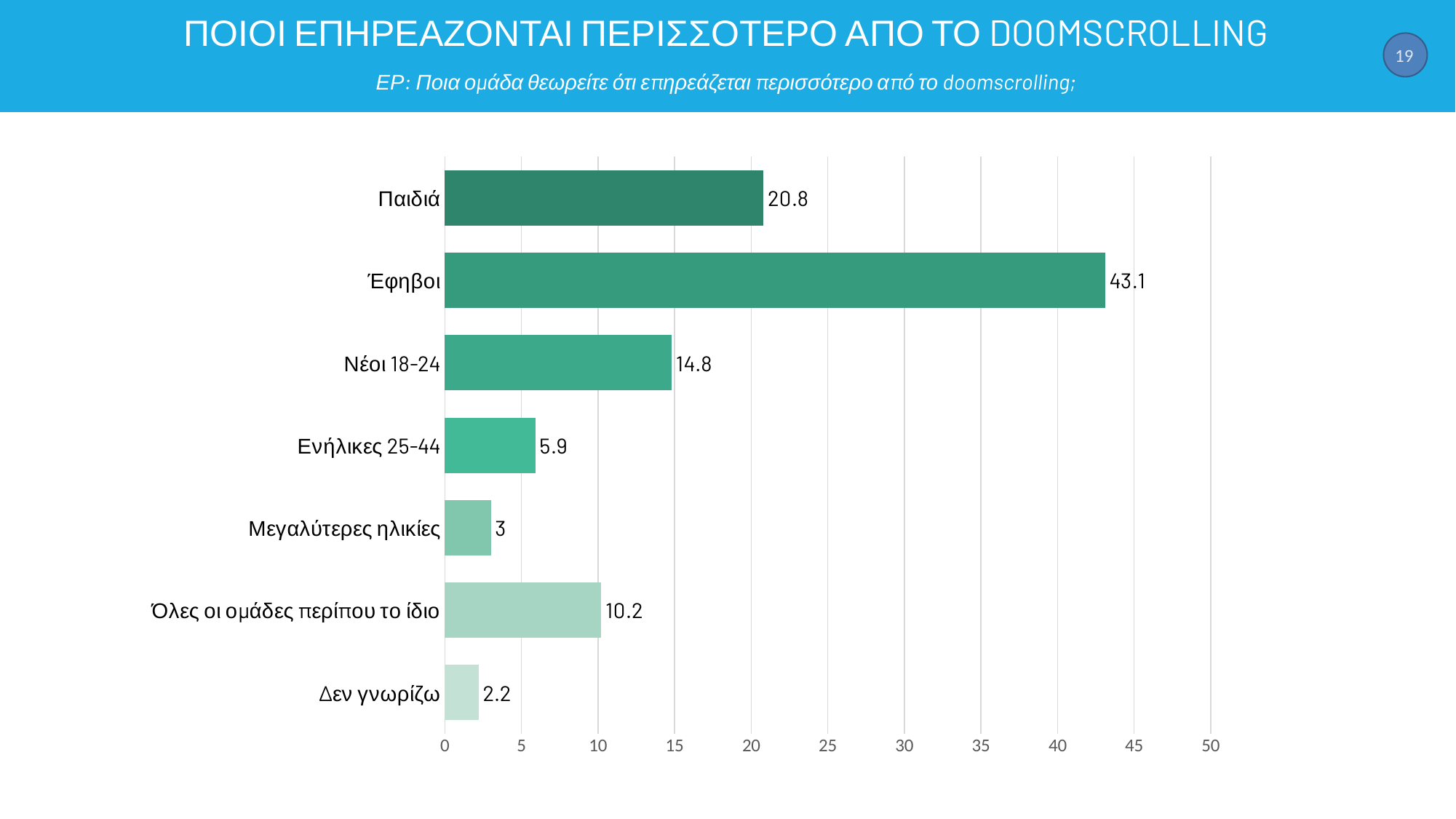

# ΠΟΙΟΙ ΕΠΗΡΕΑΖΟΝΤΑΙ ΠΕΡΙΣΣΟΤΕΡΟ ΑΠΟ ΤΟ DOOMSCROLLING ΕΡ: Ποια ομάδα θεωρείτε ότι επηρεάζεται περισσότερο από το doomscrolling;
19

### Chart

| Category | Σειρά 1 |
|---|---|
| Παιδιά | 20.8 |
| Έφηβοι | 43.1 |
| Νέοι 18-24 | 14.8 |
| Ενήλικες 25-44 | 5.9 |
| Μεγαλύτερες ηλικίες | 3.0 |
| Όλες οι ομάδες περίπου το ίδιο | 10.2 |
| Δεν γνωρίζω | 2.2 |